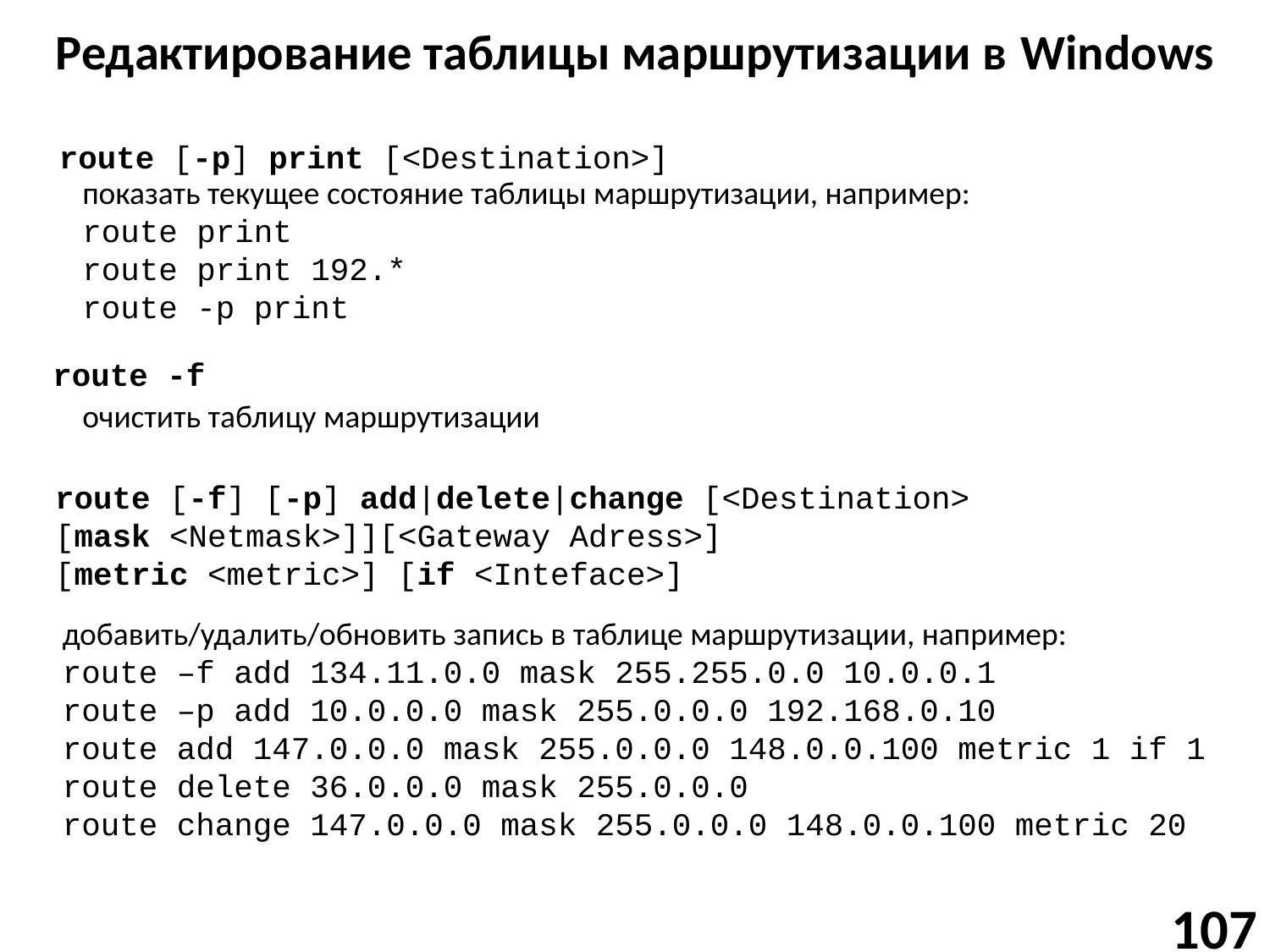

# Редактирование таблицы маршрутизации в Windows
route [-p] print [<Destination>]
показать текущее состояние таблицы маршрутизации, например:
route print
route print 192.*
route -p print
route -f
очистить таблицу маршрутизации
route [-f] [-p] add|delete|change [<Destination>
[mask <Netmask>]][<Gateway Adress>]
[metric <metric>] [if <Inteface>]
добавить/удалить/обновить запись в таблице маршрутизации, например:
route –f add 134.11.0.0 mask 255.255.0.0 10.0.0.1
route –p add 10.0.0.0 mask 255.0.0.0 192.168.0.10
route add 147.0.0.0 mask 255.0.0.0 148.0.0.100 metric 1 if 1
route delete 36.0.0.0 mask 255.0.0.0
route change 147.0.0.0 mask 255.0.0.0 148.0.0.100 metric 20
107